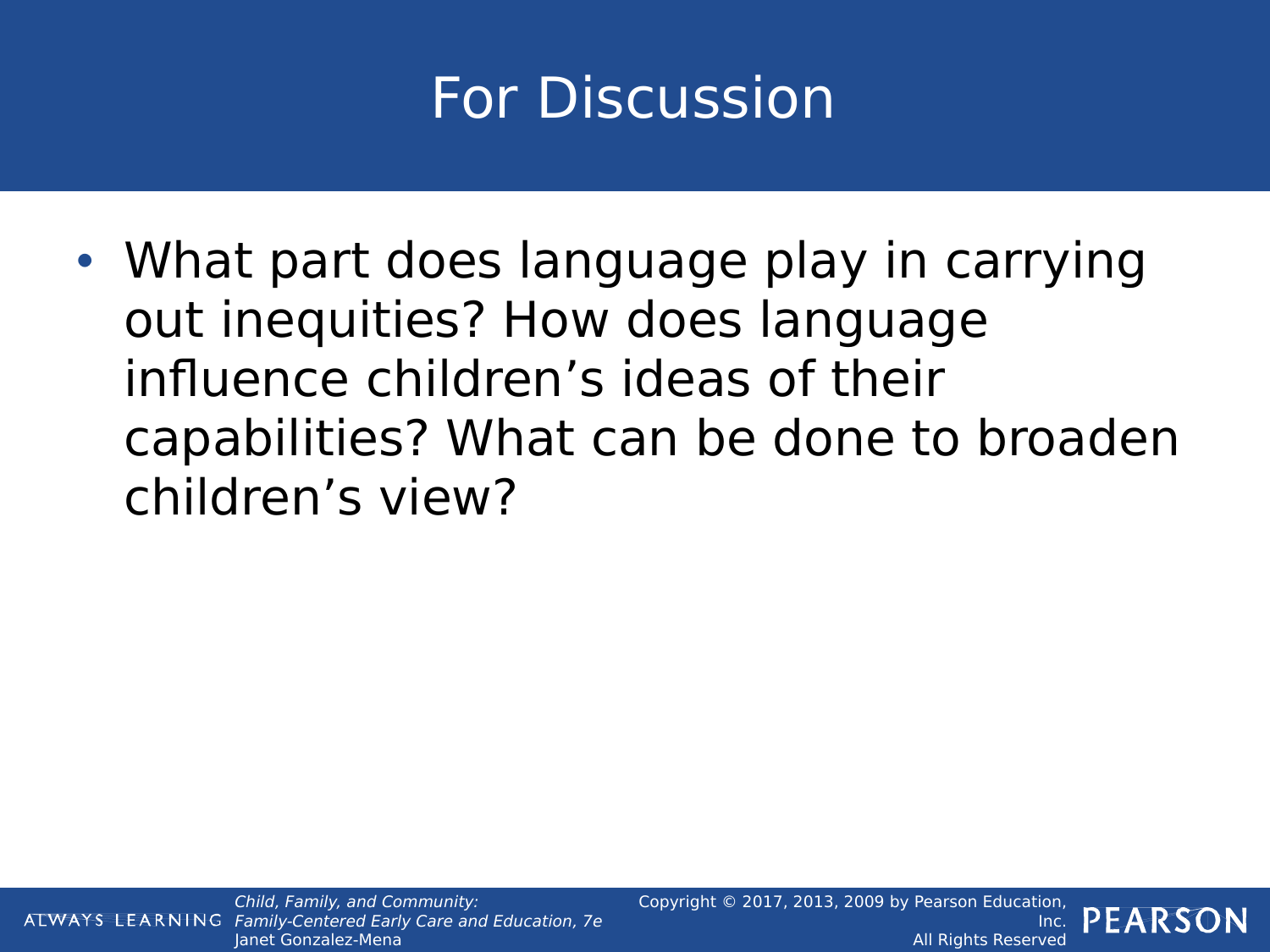

# For Discussion
What part does language play in carrying out inequities? How does language influence children’s ideas of their capabilities? What can be done to broaden children’s view?